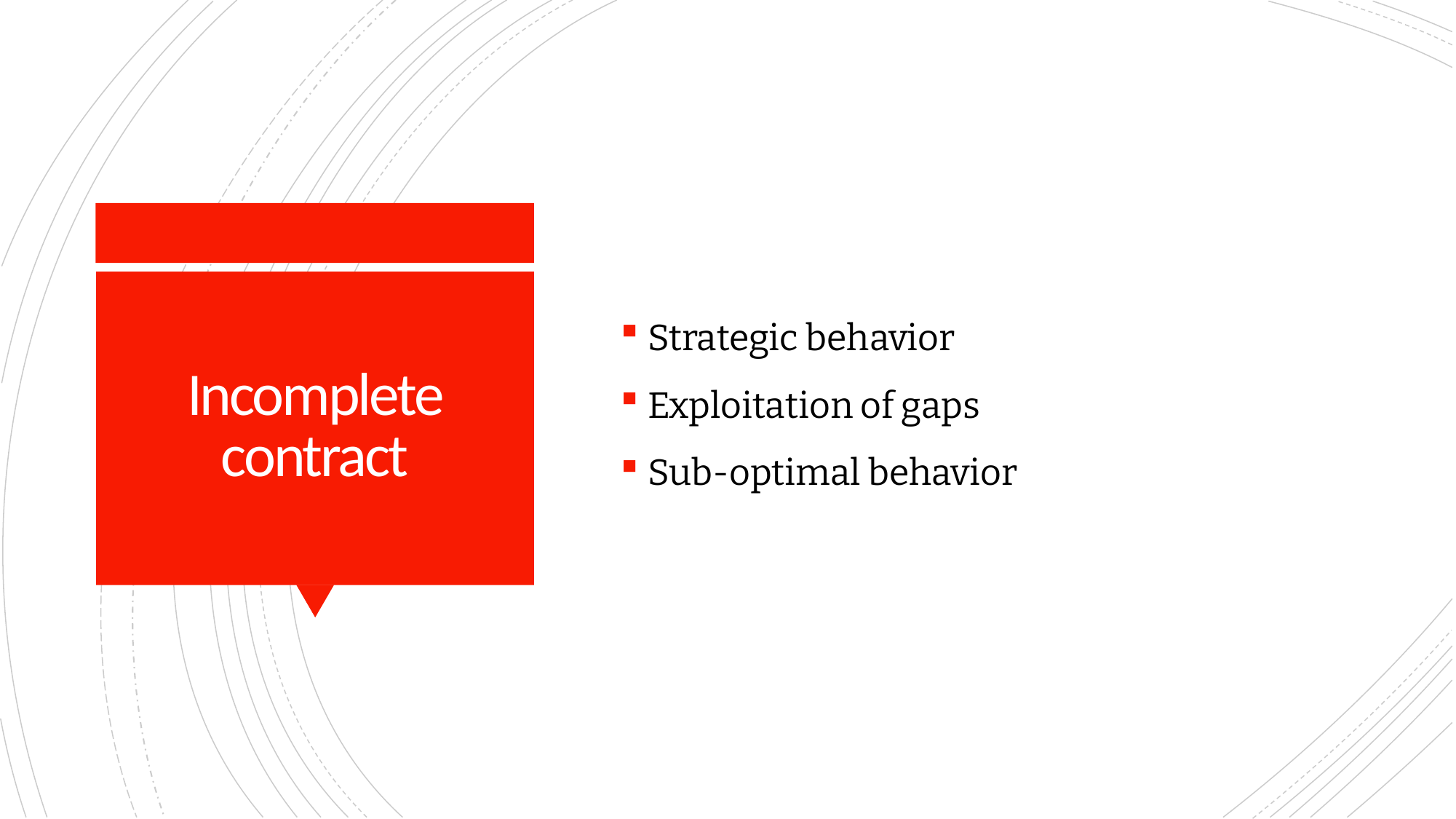

Strategic behavior
Exploitation of gaps
Sub-optimal behavior
# Incomplete contract